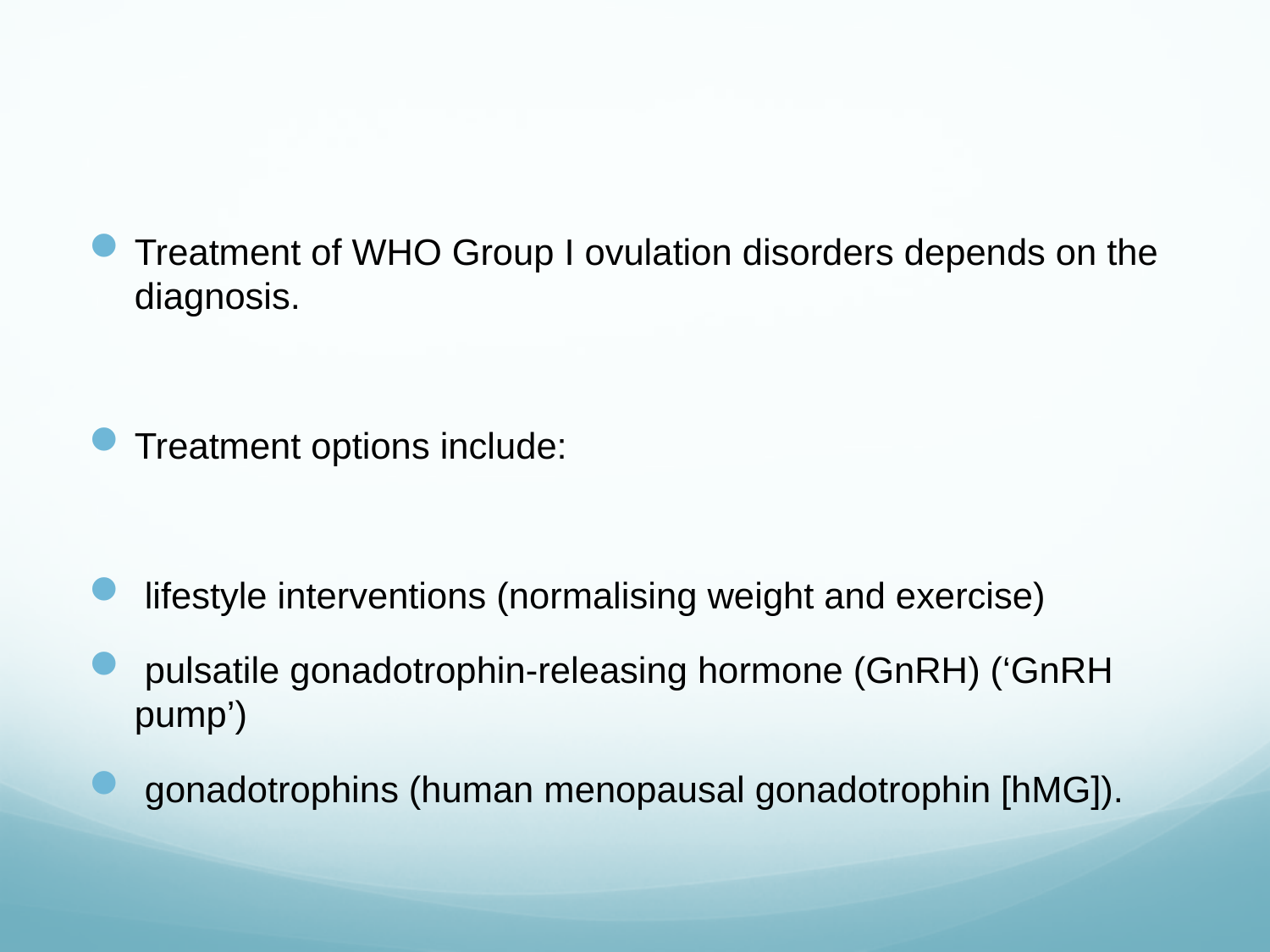

#
Treatment of WHO Group I ovulation disorders depends on the diagnosis.

Treatment options include:

 lifestyle interventions (normalising weight and exercise)
 pulsatile gonadotrophin-releasing hormone (GnRH) (‘GnRH pump’)
 gonadotrophins (human menopausal gonadotrophin [hMG]).